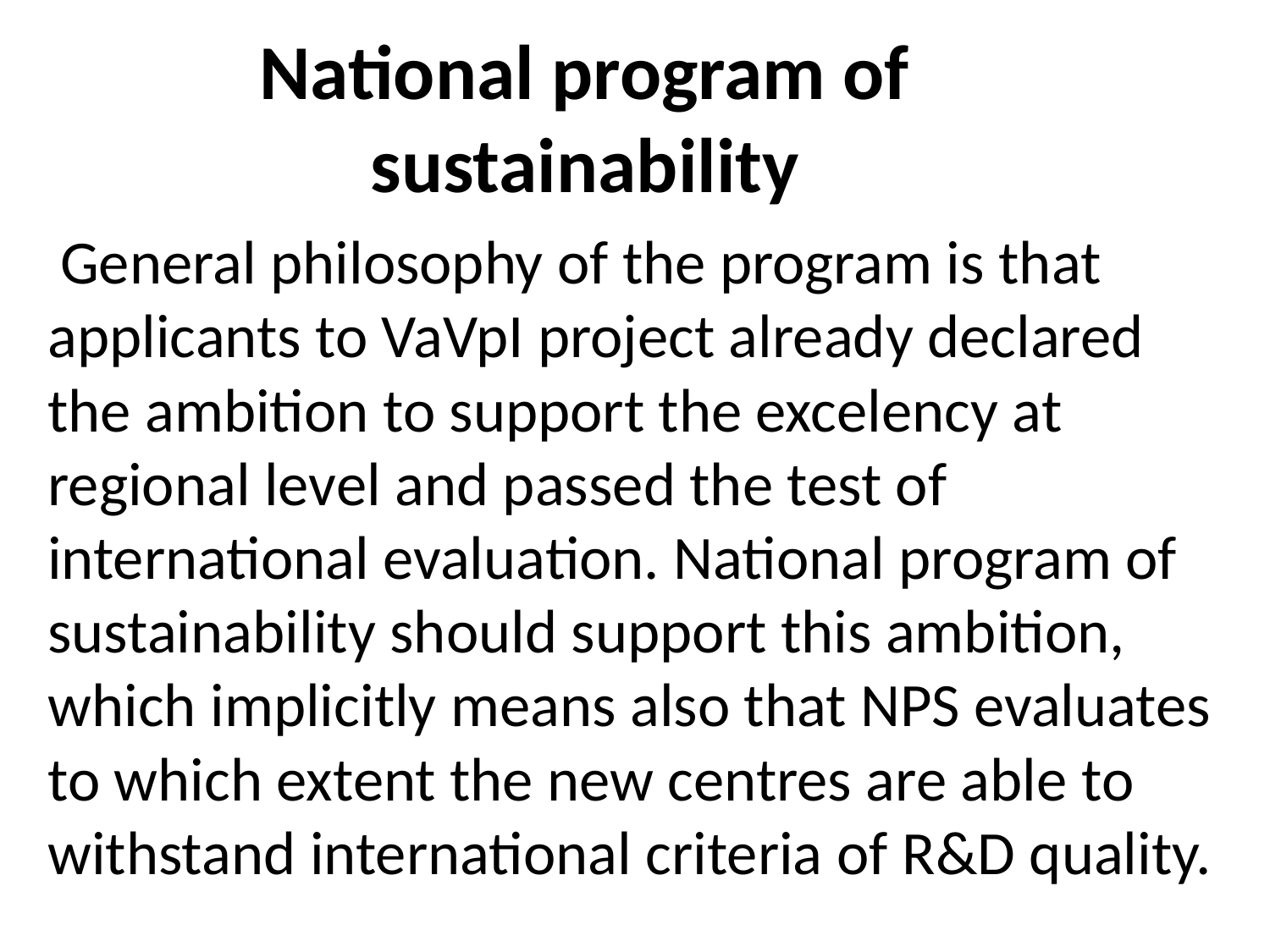

# National program of sustainability
 General philosophy of the program is that applicants to VaVpI project already declared the ambition to support the excelency at regional level and passed the test of international evaluation. National program of sustainability should support this ambition, which implicitly means also that NPS evaluates to which extent the new centres are able to withstand international criteria of R&D quality.